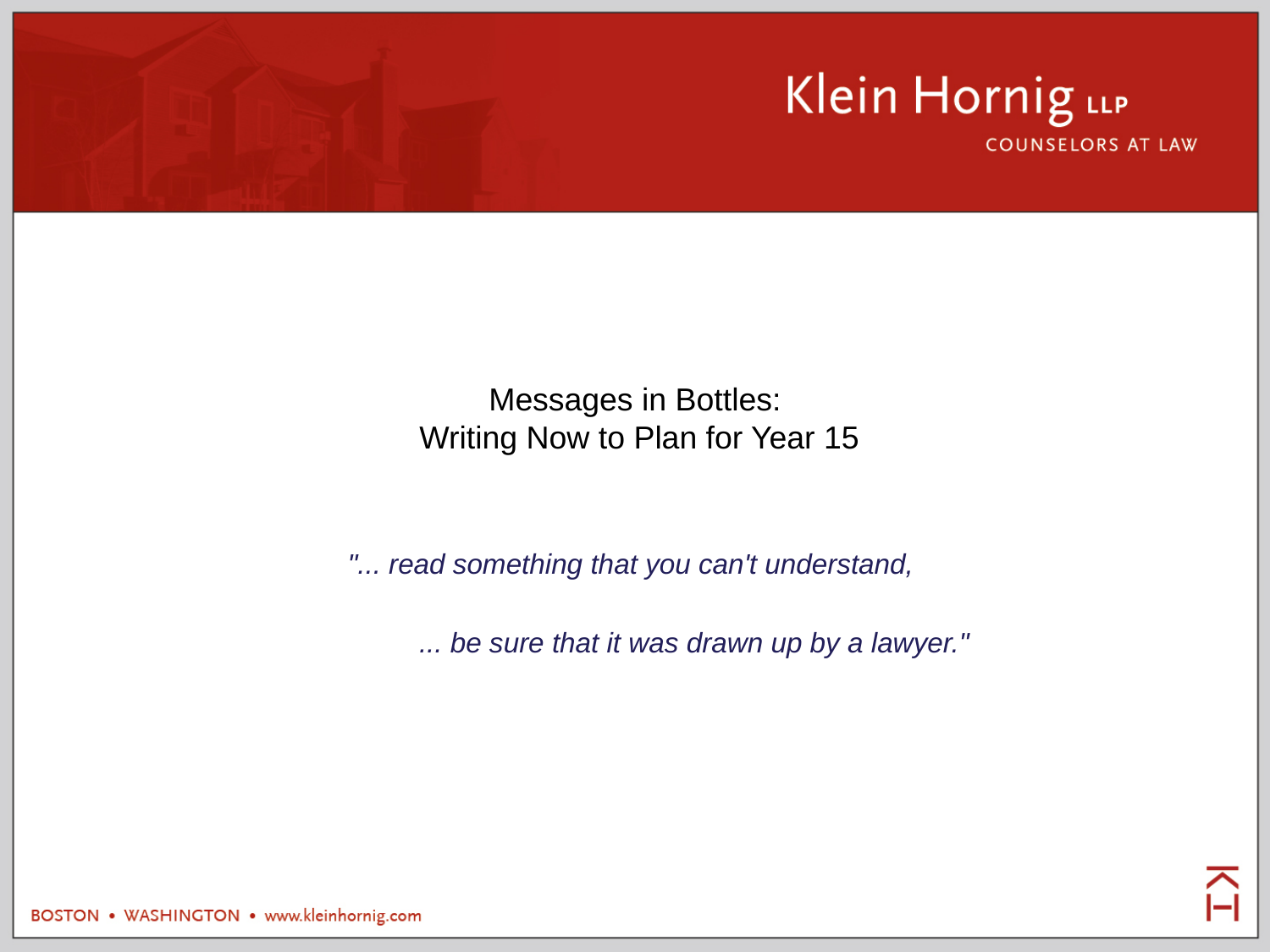

# Messages in Bottles: Writing Now to Plan for Year 15
"... read something that you can't understand,

	... be sure that it was drawn up by a lawyer."